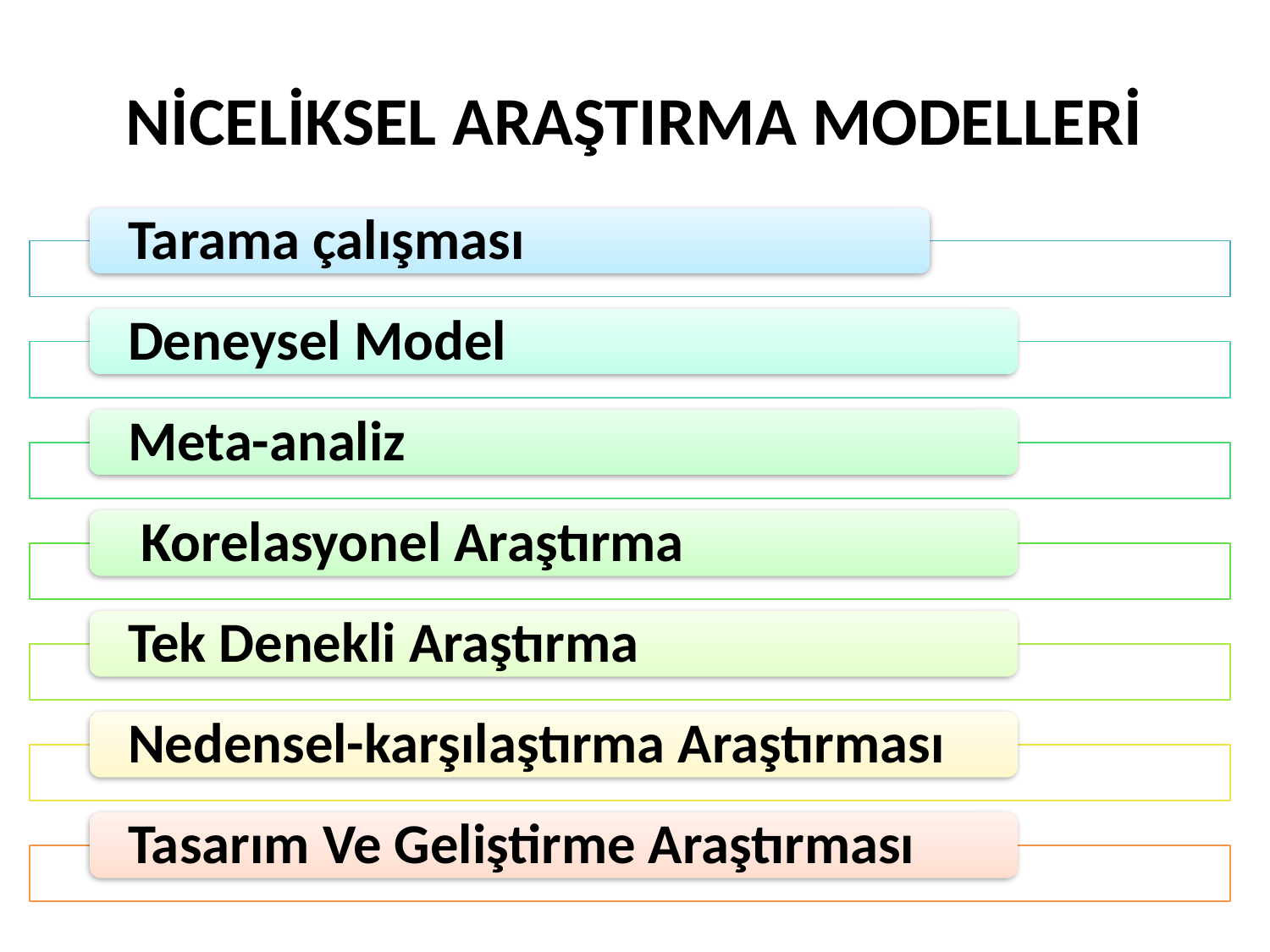

# NİCELİKSEL ARAŞTIRMA MODELLERİ
Tarama çalışması
Deneysel Model
Meta-analiz
 Korelasyonel Araştırma
Tek Denekli Araştırma
Nedensel-karşılaştırma Araştırması
Tasarım Ve Geliştirme Araştırması